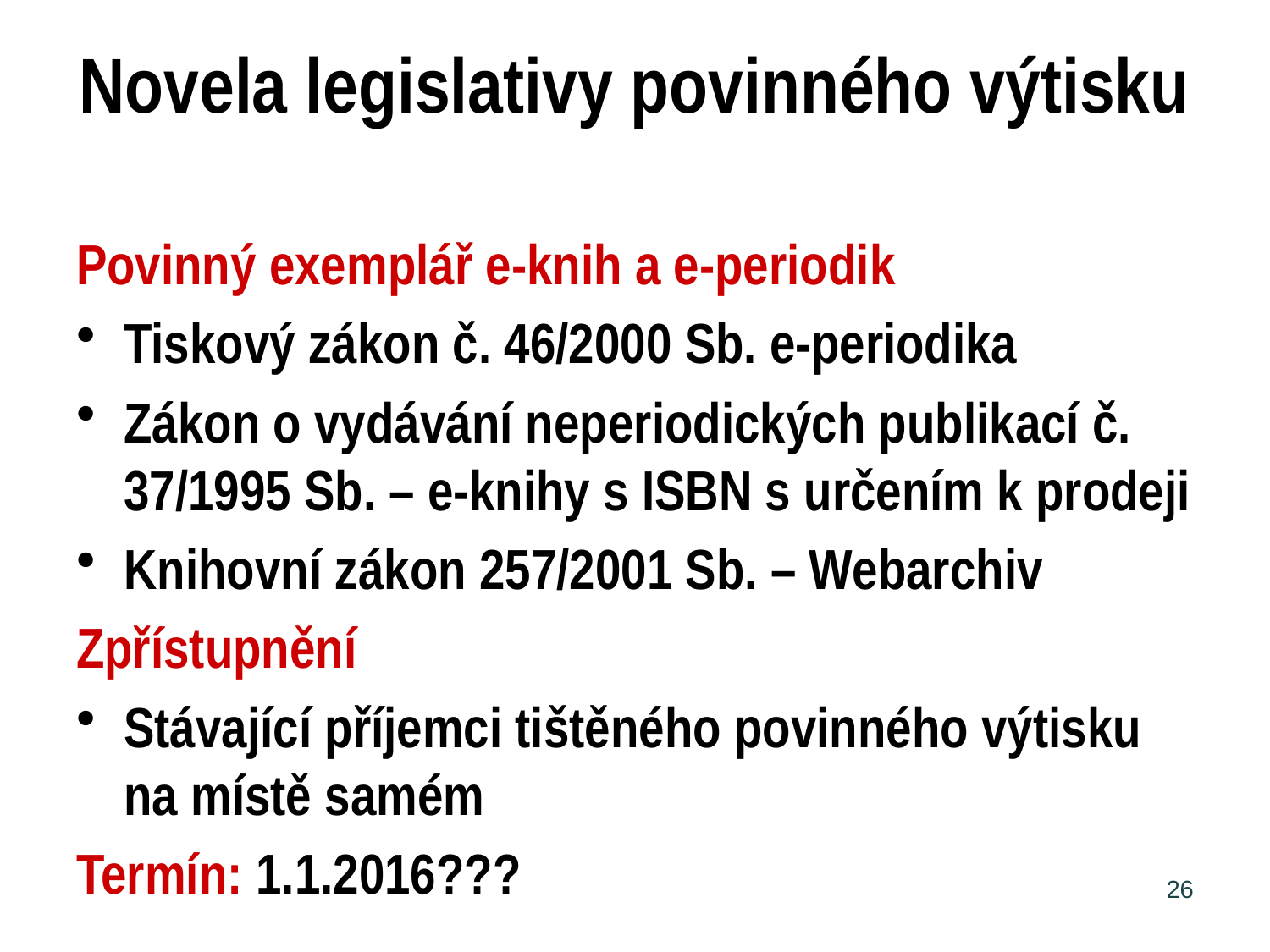

# Novela legislativy povinného výtisku
Povinný exemplář e-knih a e-periodik
Tiskový zákon č. 46/2000 Sb. e-periodika
Zákon o vydávání neperiodických publikací č. 37/1995 Sb. – e-knihy s ISBN s určením k prodeji
Knihovní zákon 257/2001 Sb. – Webarchiv
Zpřístupnění
Stávající příjemci tištěného povinného výtisku na místě samém
Termín: 1.1.2016???
26